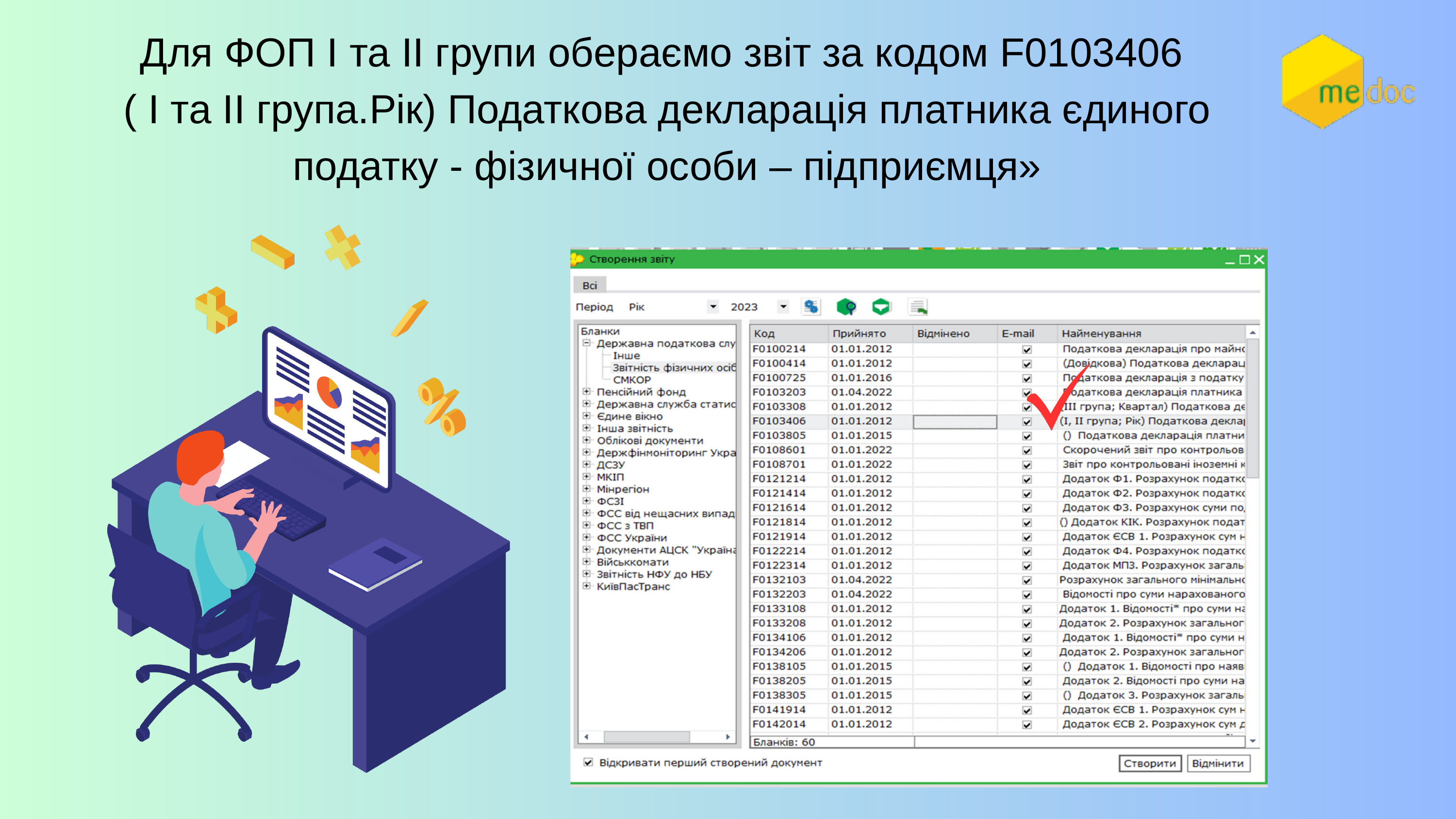

Для ФОП І та ІІ групи обераємо звіт за кодом F0103406
( I та II група.Рік) Податкова декларація платника єдиного податку - фізичної особи – підприємця»